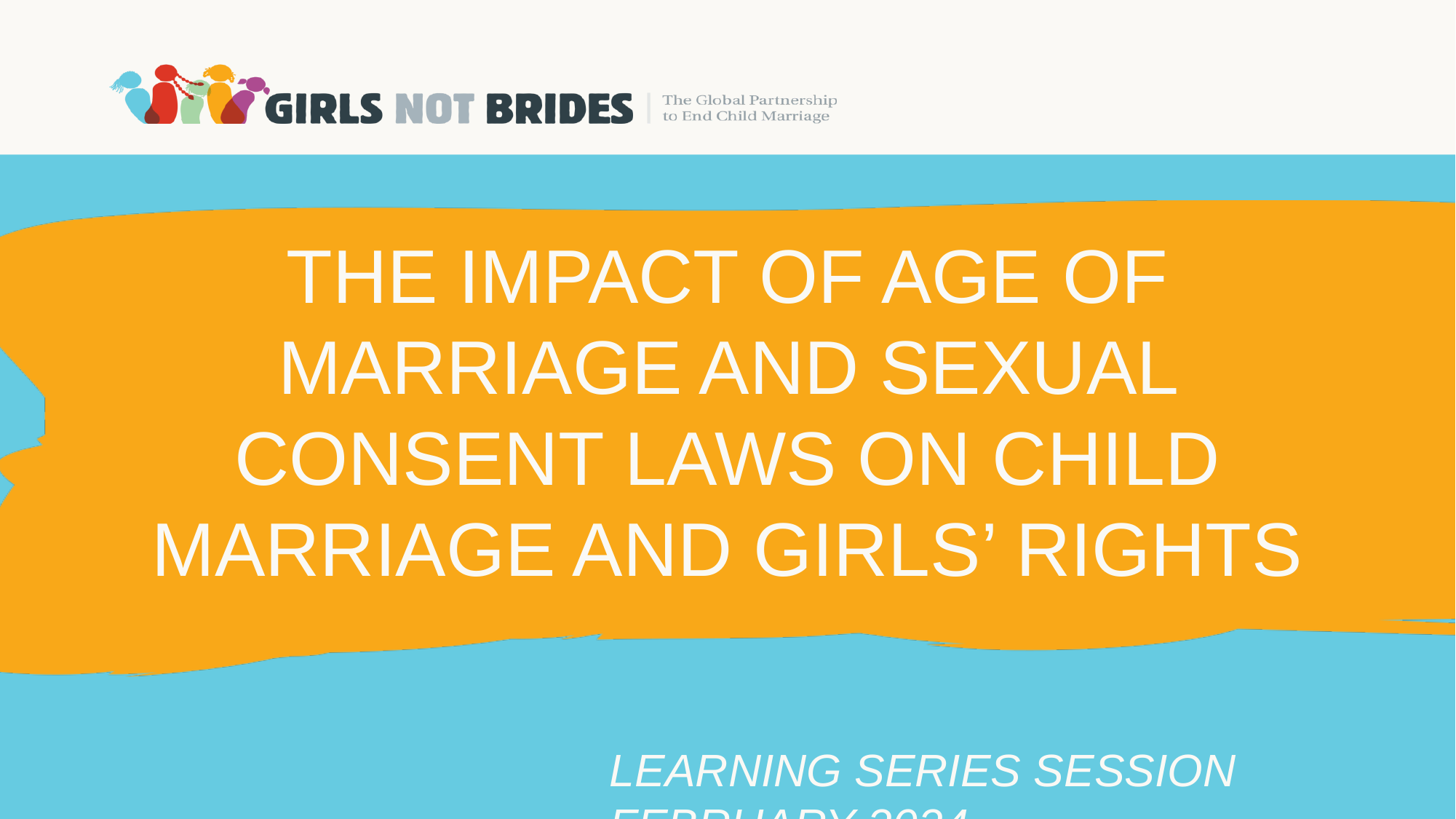

# THE IMPACT OF AGE OF MARRIAGE AND SEXUAL CONSENT LAWS ON CHILD MARRIAGE AND GIRLS’ RIGHTS
Learning series session FEBRUARY 2024